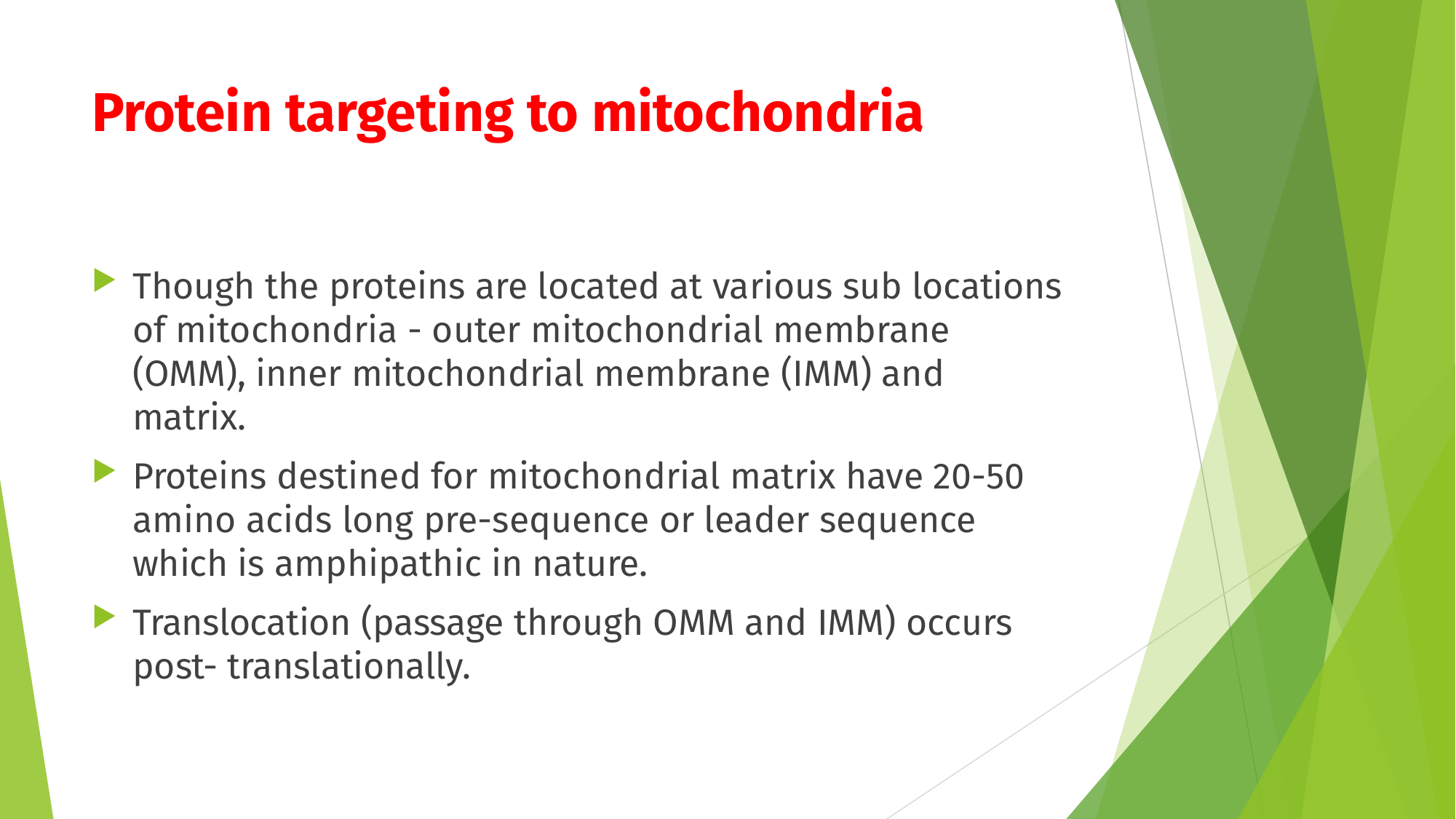

# Protein targeting to mitochondria
Though the proteins are located at various sub locations of mitochondria - outer mitochondrial membrane (OMM), inner mitochondrial membrane (IMM) and matrix.
Proteins destined for mitochondrial matrix have 20-50 amino acids long pre-sequence or leader sequence which is amphipathic in nature.
Translocation (passage through OMM and IMM) occurs post- translationally.